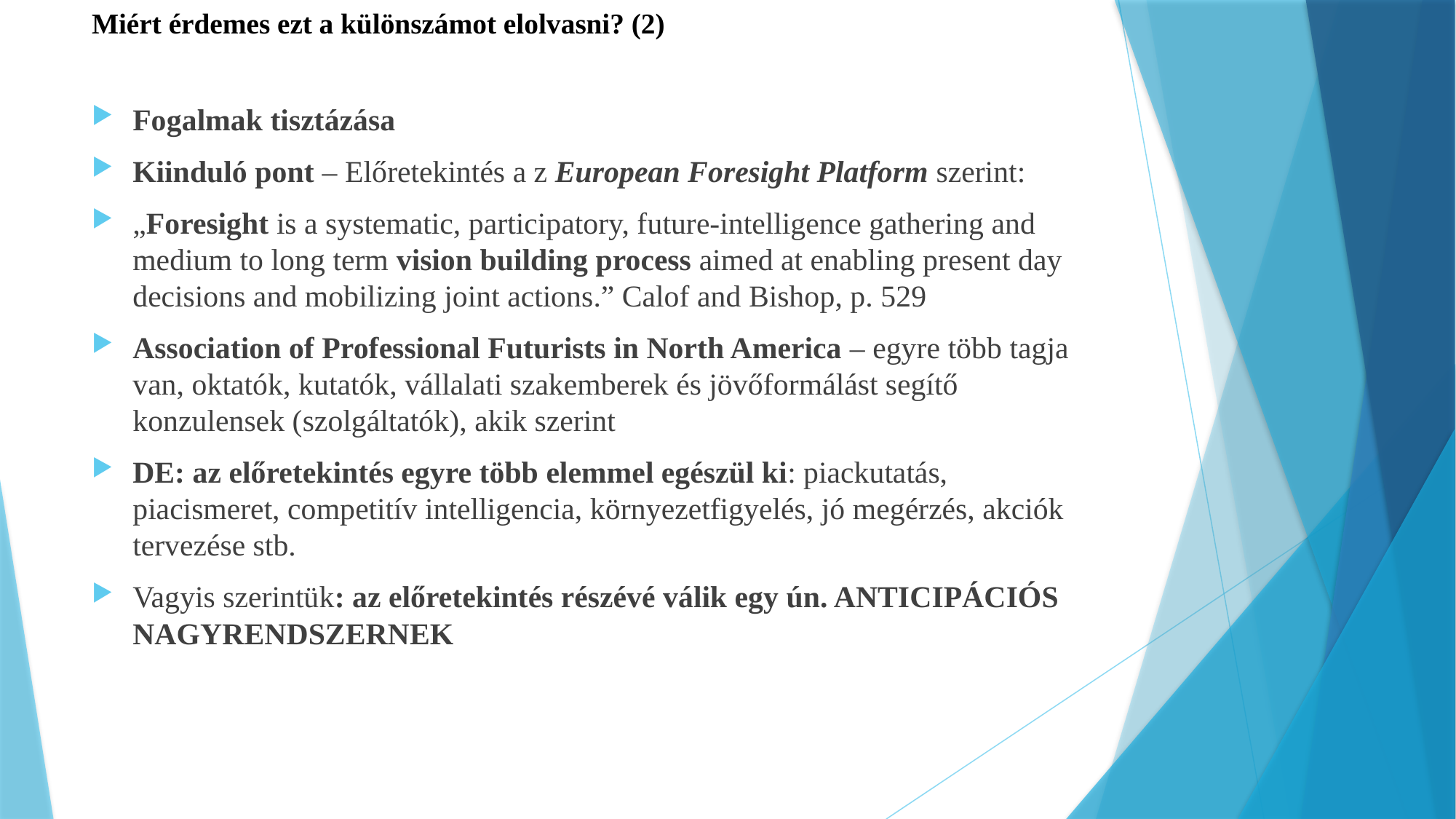

# Miért érdemes ezt a különszámot elolvasni? (2)
Fogalmak tisztázása
Kiinduló pont – Előretekintés a z European Foresight Platform szerint:
„Foresight is a systematic, participatory, future-intelligence gathering and medium to long term vision building process aimed at enabling present day decisions and mobilizing joint actions.” Calof and Bishop, p. 529
Association of Professional Futurists in North America – egyre több tagja van, oktatók, kutatók, vállalati szakemberek és jövőformálást segítő konzulensek (szolgáltatók), akik szerint
DE: az előretekintés egyre több elemmel egészül ki: piackutatás, piacismeret, competitív intelligencia, környezetfigyelés, jó megérzés, akciók tervezése stb.
Vagyis szerintük: az előretekintés részévé válik egy ún. ANTICIPÁCIÓS NAGYRENDSZERNEK